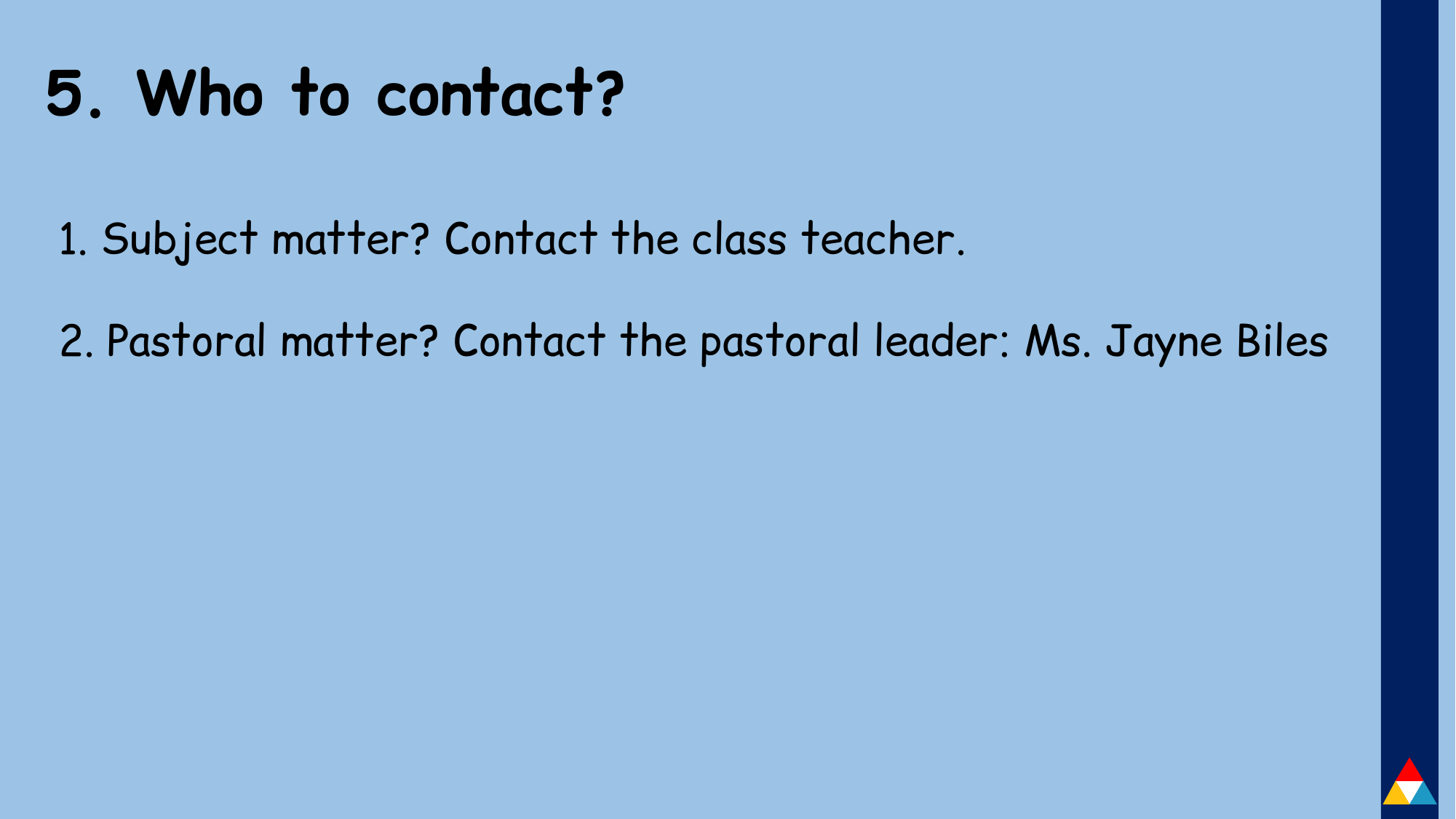

# 5. Who to contact?
1. Subject matter? Contact the class teacher.

2. Pastoral matter? Contact the pastoral leader: Ms. Jayne Biles